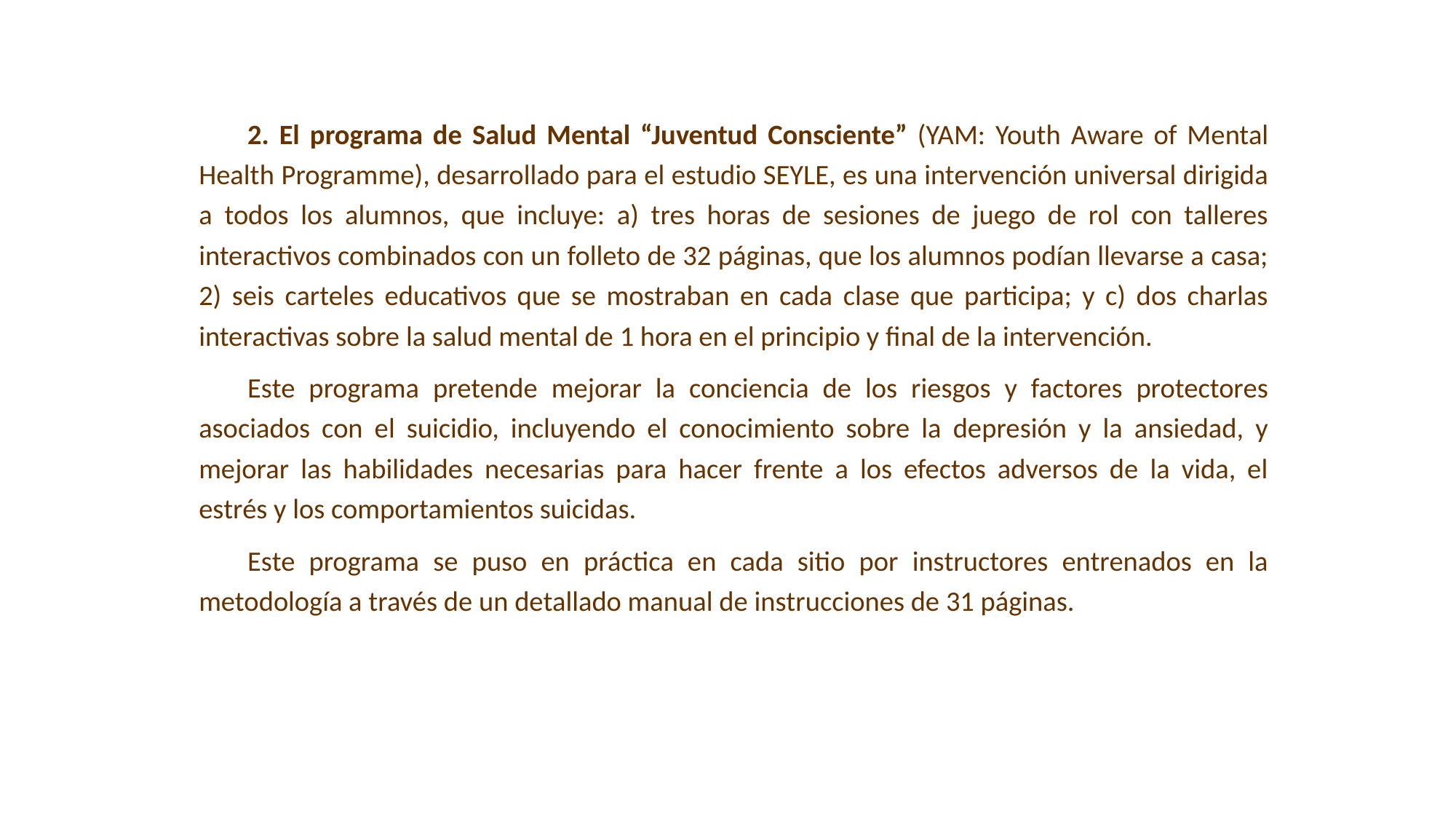

2. El programa de Salud Mental “Juventud Consciente” (YAM: Youth Aware of Mental Health Programme), desarrollado para el estudio SEYLE, es una intervención universal dirigida a todos los alumnos, que incluye: a) tres horas de sesiones de juego de rol con talleres interactivos combinados con un folleto de 32 páginas, que los alumnos podían llevarse a casa; 2) seis carteles educativos que se mostraban en cada clase que participa; y c) dos charlas interactivas sobre la salud mental de 1 hora en el principio y final de la intervención.
Este programa pretende mejorar la conciencia de los riesgos y factores protectores asociados con el suicidio, incluyendo el conocimiento sobre la depresión y la ansiedad, y mejorar las habilidades necesarias para hacer frente a los efectos adversos de la vida, el estrés y los comportamientos suicidas.
Este programa se puso en práctica en cada sitio por instructores entrenados en la metodología a través de un detallado manual de instrucciones de 31 páginas.